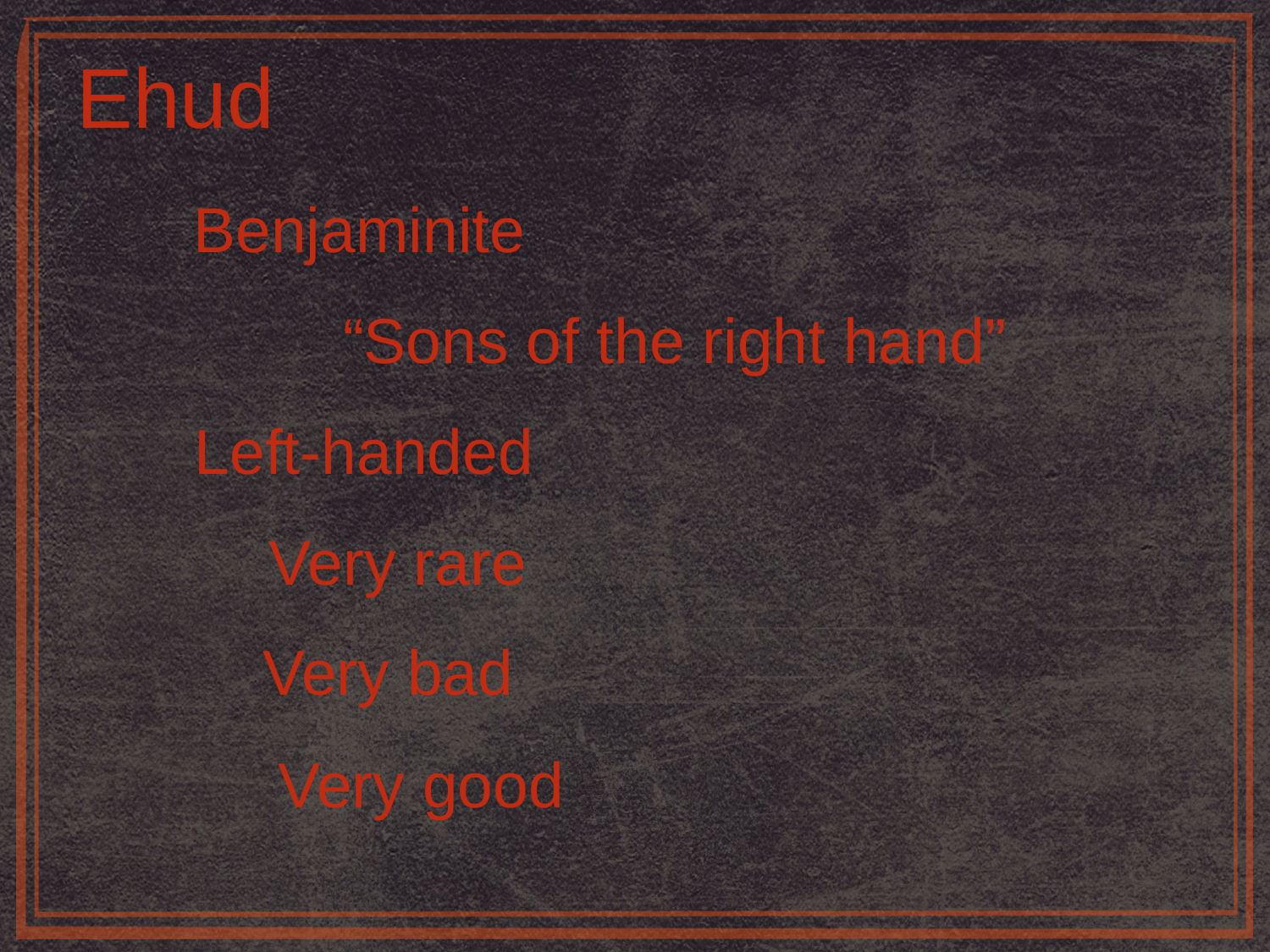

Ehud
Benjaminite
“Sons of the right hand”
Left-handed
Very rare
Very bad
Very good